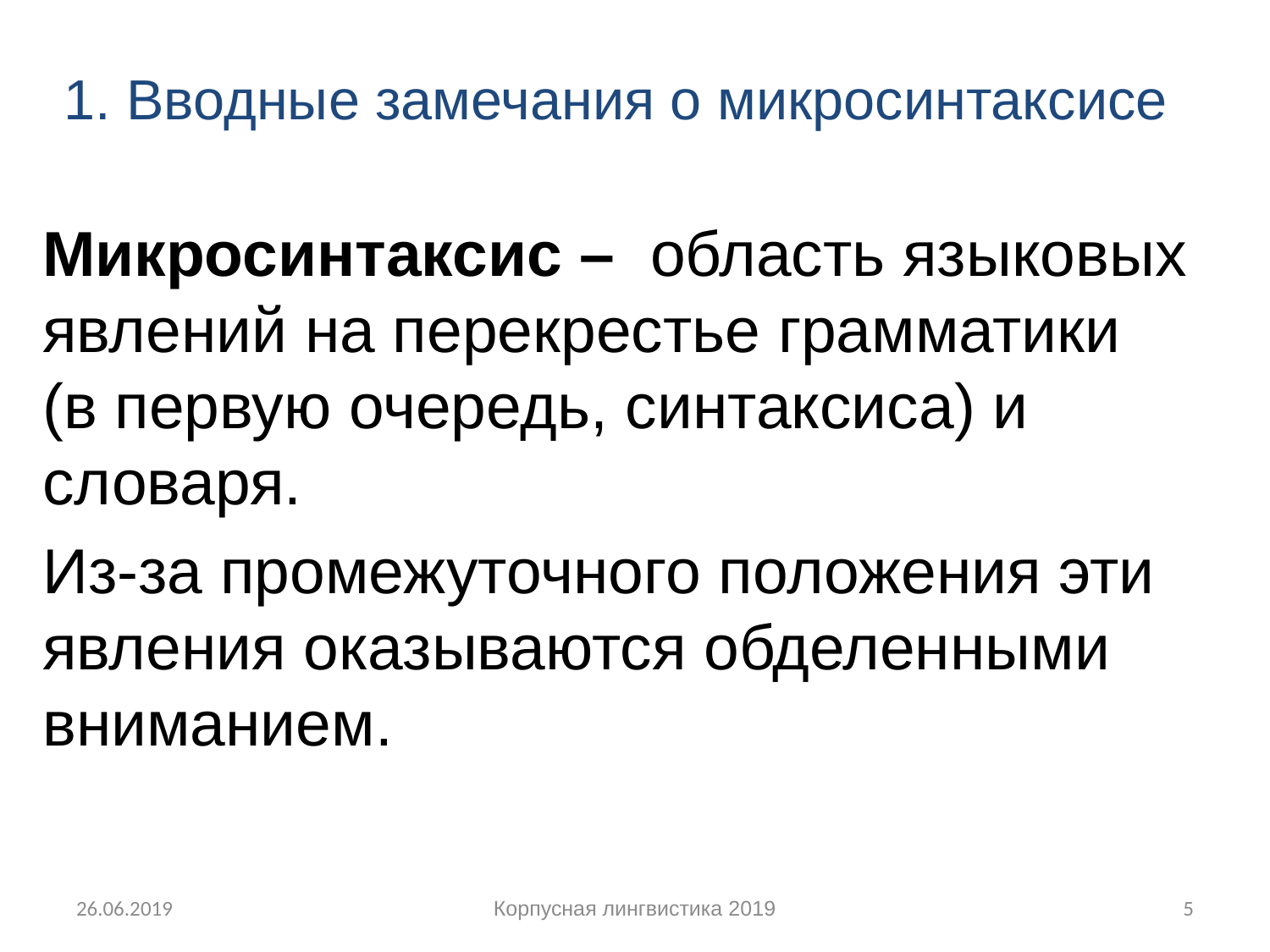

# 1. Вводные замечания о микросинтаксисе
Микросинтаксис –  область языковых явлений на перекрестье грамматики
(в первую очередь, синтаксиса) и словаря.
Из-за промежуточного положения эти явления оказываются обделенными вниманием.
26.06.2019
Корпусная лингвистика 2019
5